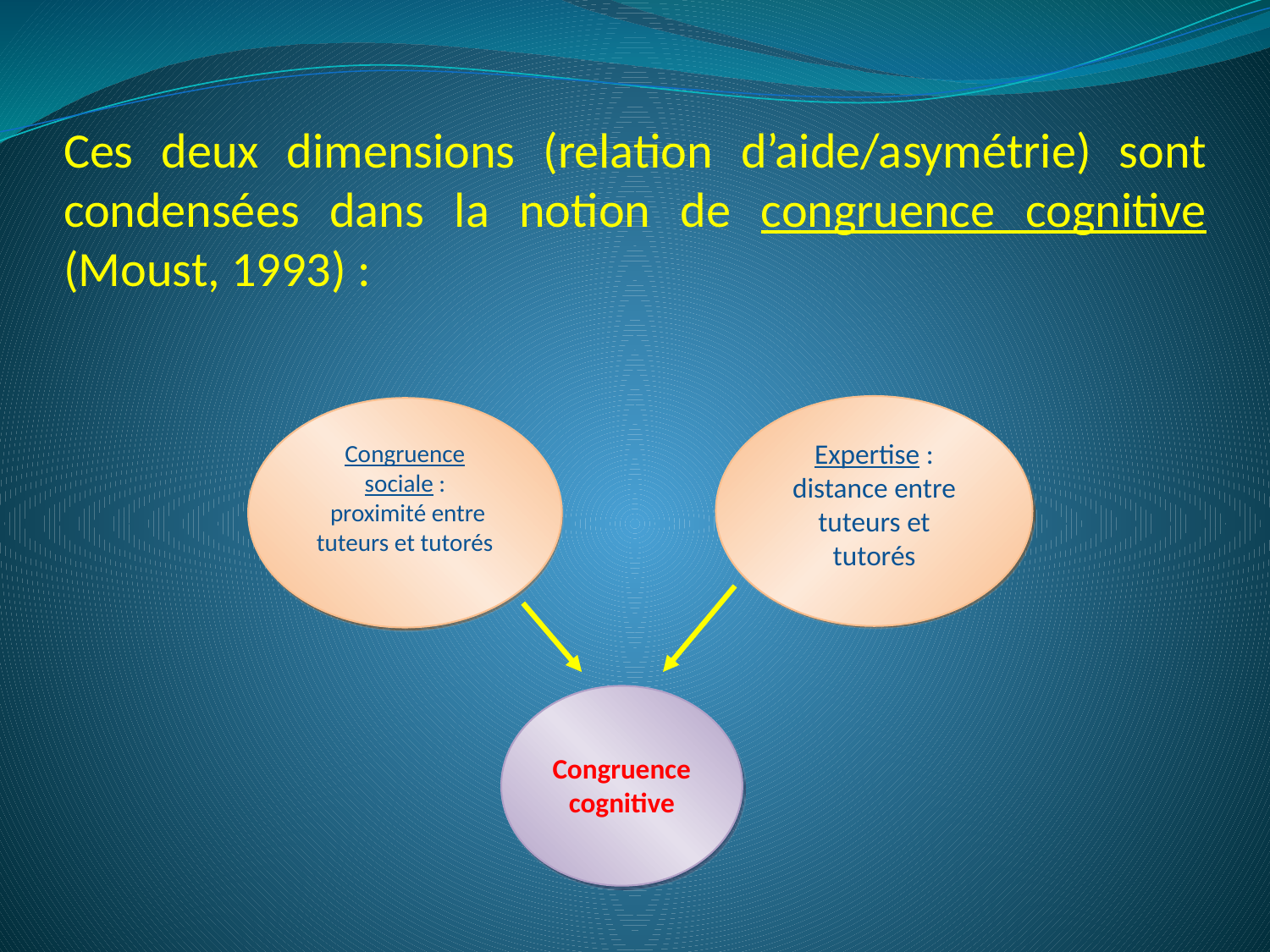

# Ces deux dimensions (relation d’aide/asymétrie) sont condensées dans la notion de congruence cognitive (Moust, 1993) :

Expertise : distance entre tuteurs et tutorés
Congruence sociale :
 proximité entre tuteurs et tutorés

Congruence
cognitive